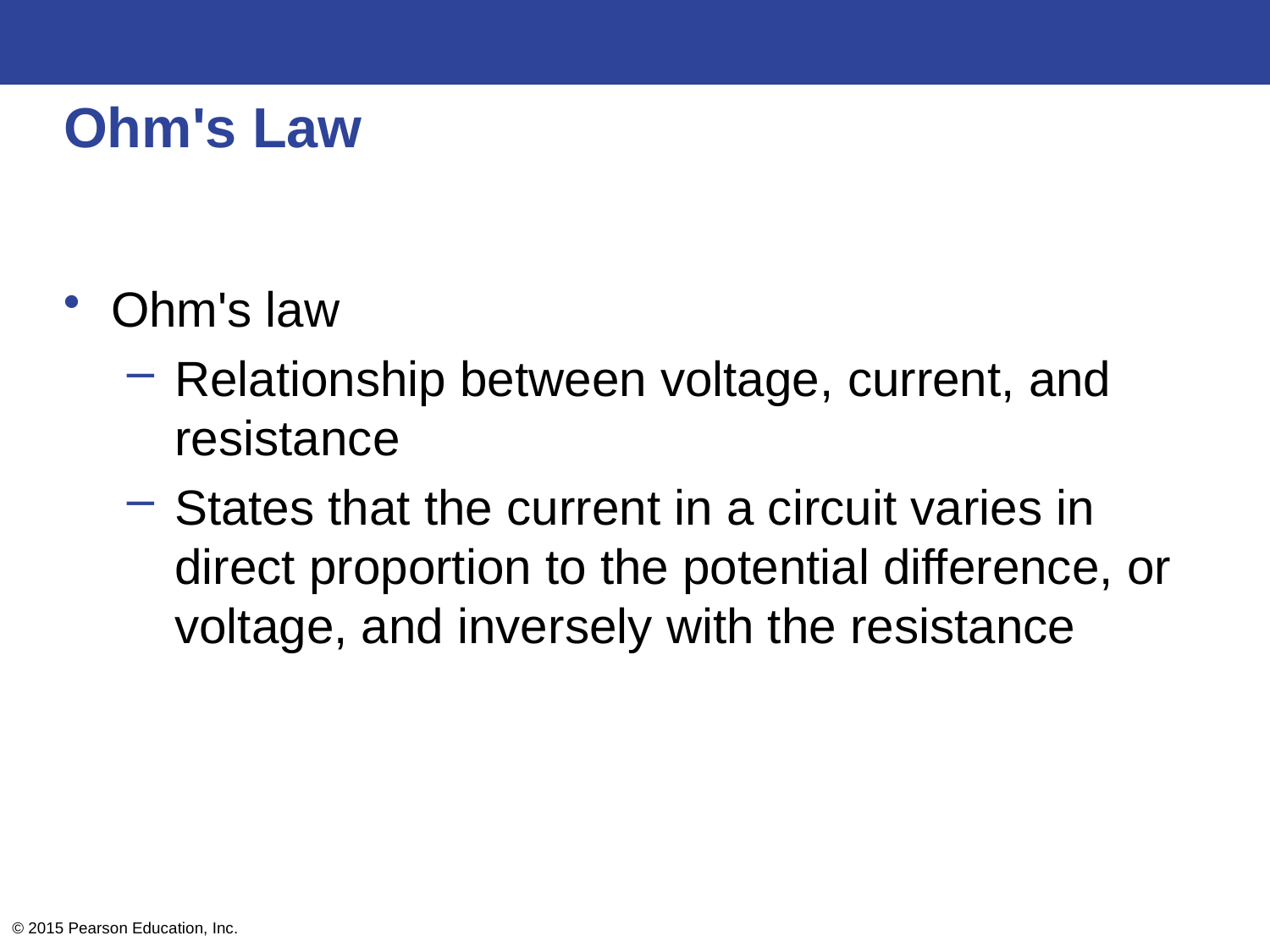

# Ohm's Law
Ohm's law
Relationship between voltage, current, and resistance
States that the current in a circuit varies in direct proportion to the potential difference, or voltage, and inversely with the resistance

© 2015 Pearson Education, Inc.